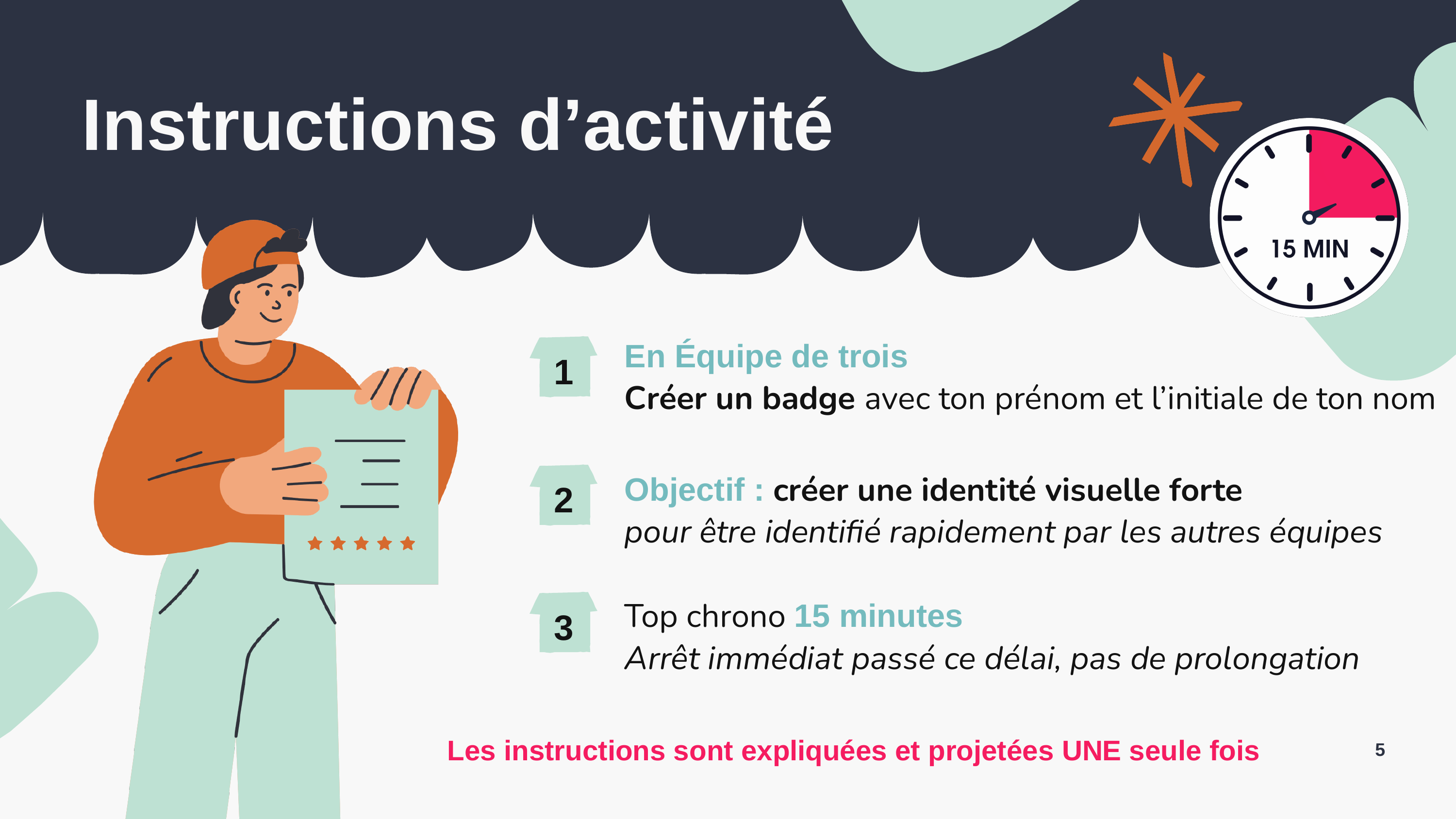

Instructions d’activité

En Équipe de trois
Créer un badge avec ton prénom et l’initiale de ton nom

1

2
Objectif : créer une identité visuelle forte
pour être identifié rapidement par les autres équipes

Top chrono 15 minutes
Arrêt immédiat passé ce délai, pas de prolongation

3
Les instructions sont expliquées et projetées UNE seule fois
5